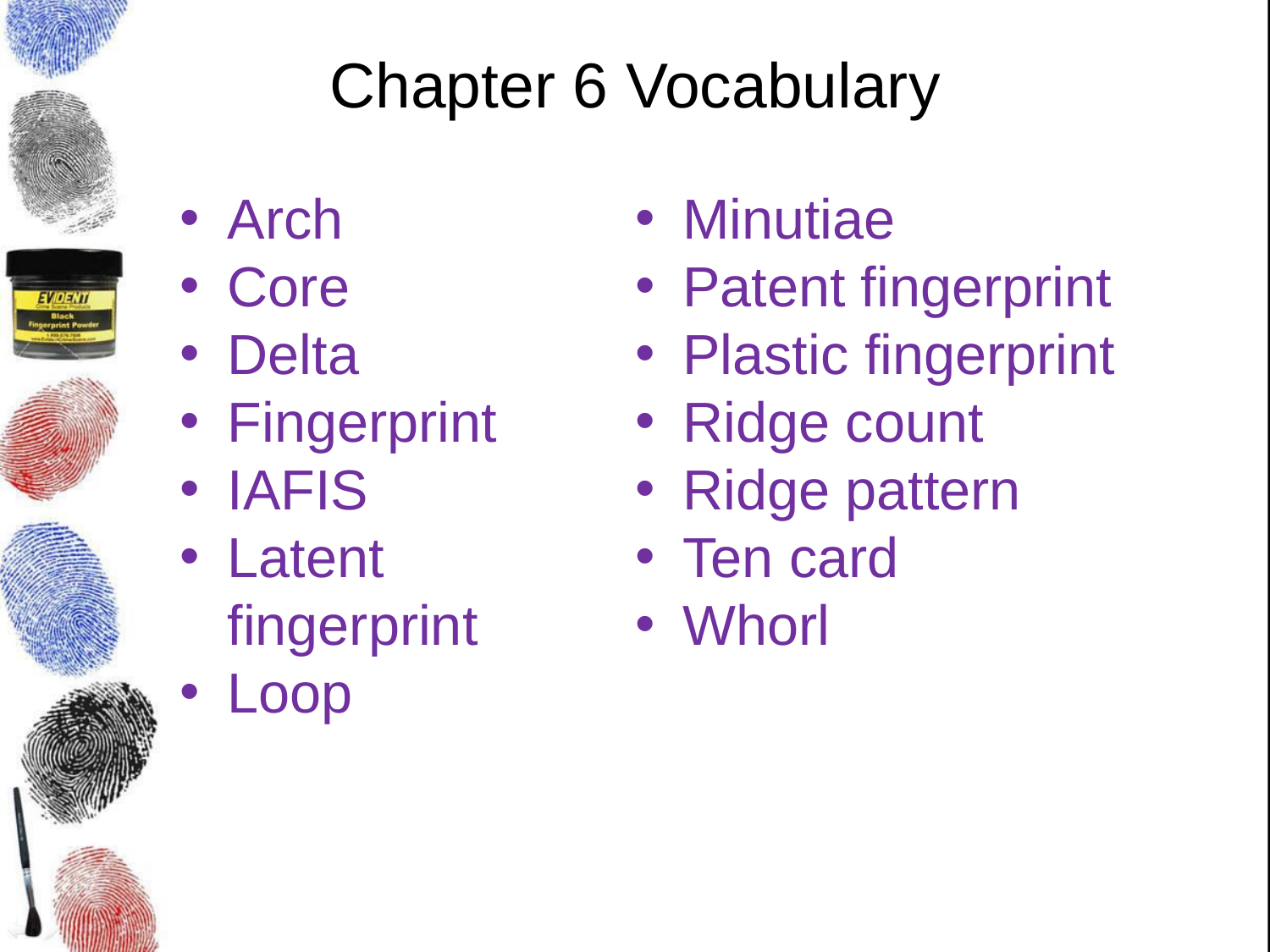

# Chapter 6 Vocabulary
Arch
Core
Delta
Fingerprint
IAFIS
Latent fingerprint
Loop
Minutiae
Patent fingerprint
Plastic fingerprint
Ridge count
Ridge pattern
Ten card
Whorl